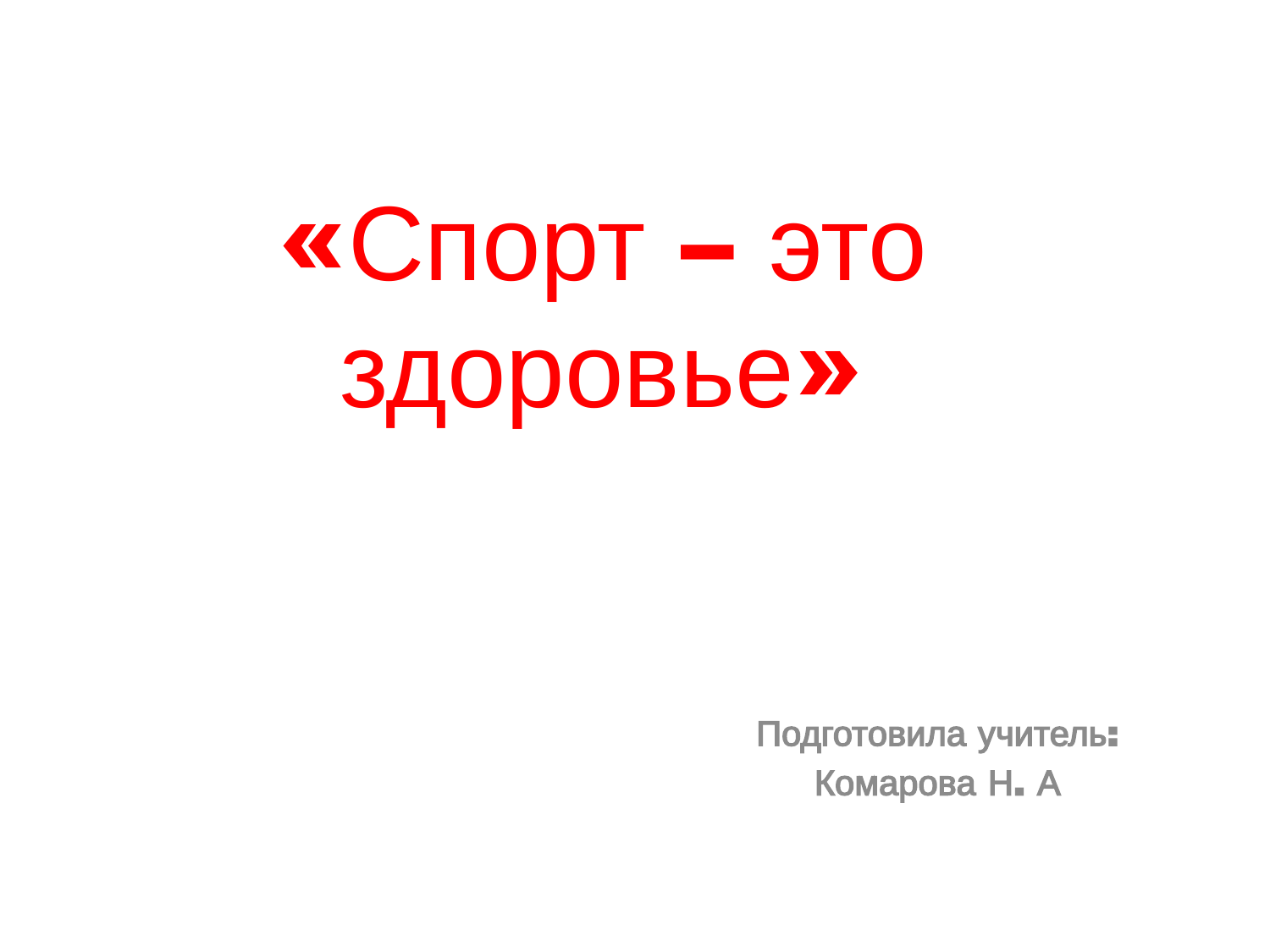

# «Спорт – это здоровье»
Подготовила учитель:
Комарова Н. А